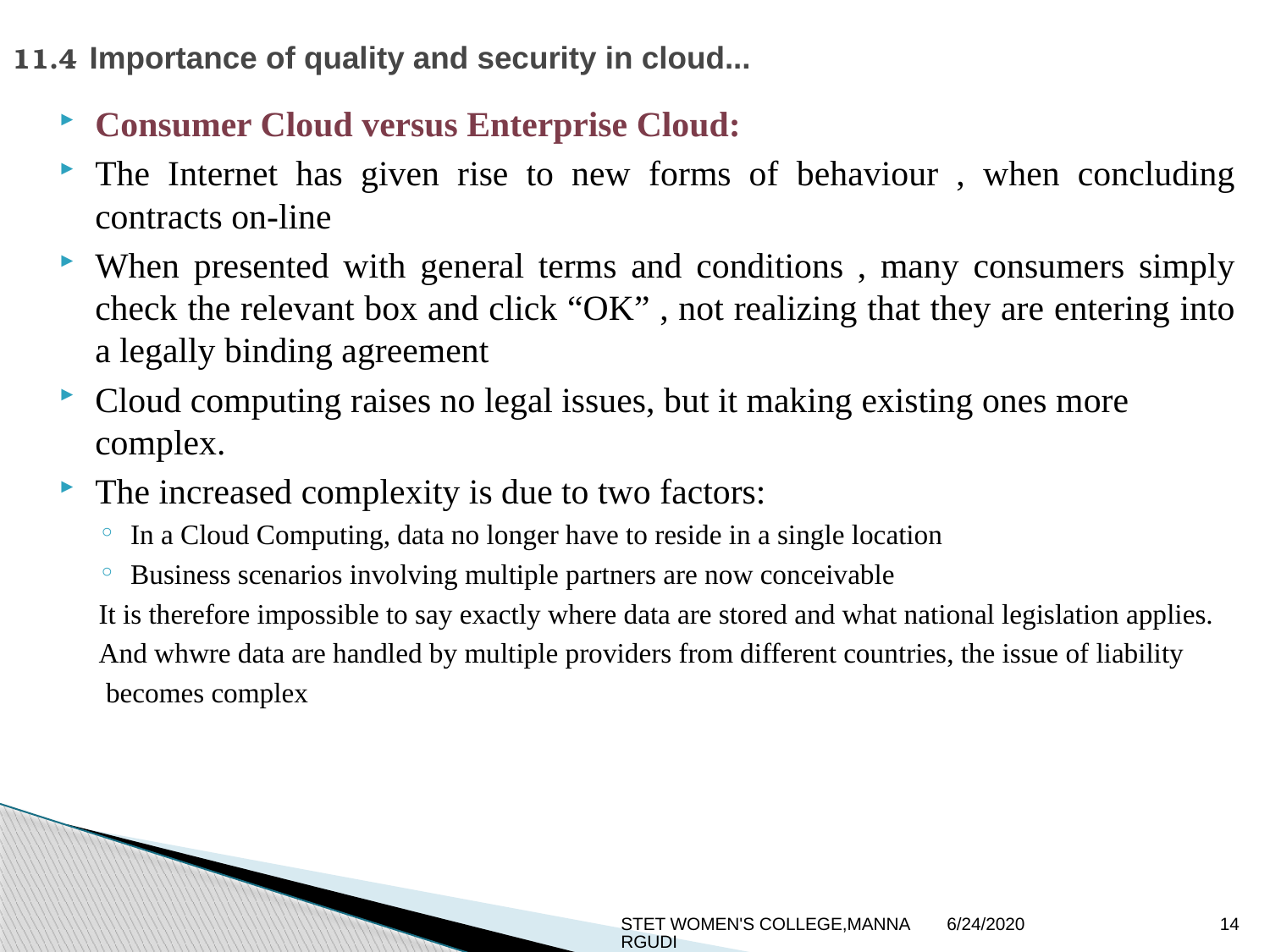

# 11.4 Importance of quality and security in cloud...
Consumer Cloud versus Enterprise Cloud:
The Internet has given rise to new forms of behaviour , when concluding contracts on-line
When presented with general terms and conditions , many consumers simply check the relevant box and click “OK” , not realizing that they are entering into a legally binding agreement
Cloud computing raises no legal issues, but it making existing ones more complex.
The increased complexity is due to two factors:
In a Cloud Computing, data no longer have to reside in a single location
Business scenarios involving multiple partners are now conceivable
It is therefore impossible to say exactly where data are stored and what national legislation applies.
And whwre data are handled by multiple providers from different countries, the issue of liability
 becomes complex
STET WOMEN'S COLLEGE,MANNARGUDI
6/24/2020
14